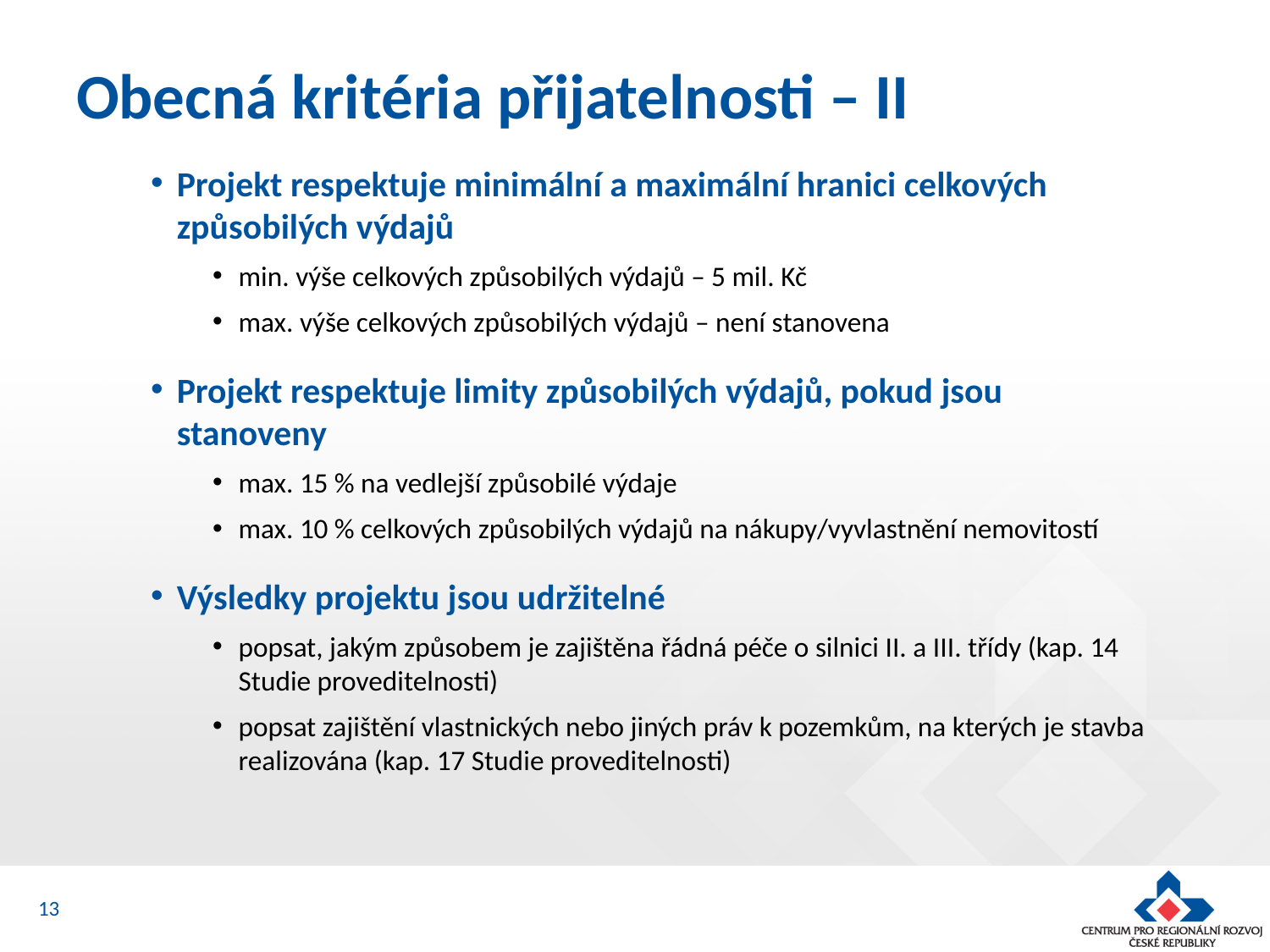

# Obecná kritéria přijatelnosti – II
Projekt respektuje minimální a maximální hranici celkových způsobilých výdajů
min. výše celkových způsobilých výdajů – 5 mil. Kč
max. výše celkových způsobilých výdajů – není stanovena
Projekt respektuje limity způsobilých výdajů, pokud jsou stanoveny
max. 15 % na vedlejší způsobilé výdaje
max. 10 % celkových způsobilých výdajů na nákupy/vyvlastnění nemovitostí
Výsledky projektu jsou udržitelné
popsat, jakým způsobem je zajištěna řádná péče o silnici II. a III. třídy (kap. 14 Studie proveditelnosti)
popsat zajištění vlastnických nebo jiných práv k pozemkům, na kterých je stavba realizována (kap. 17 Studie proveditelnosti)
13